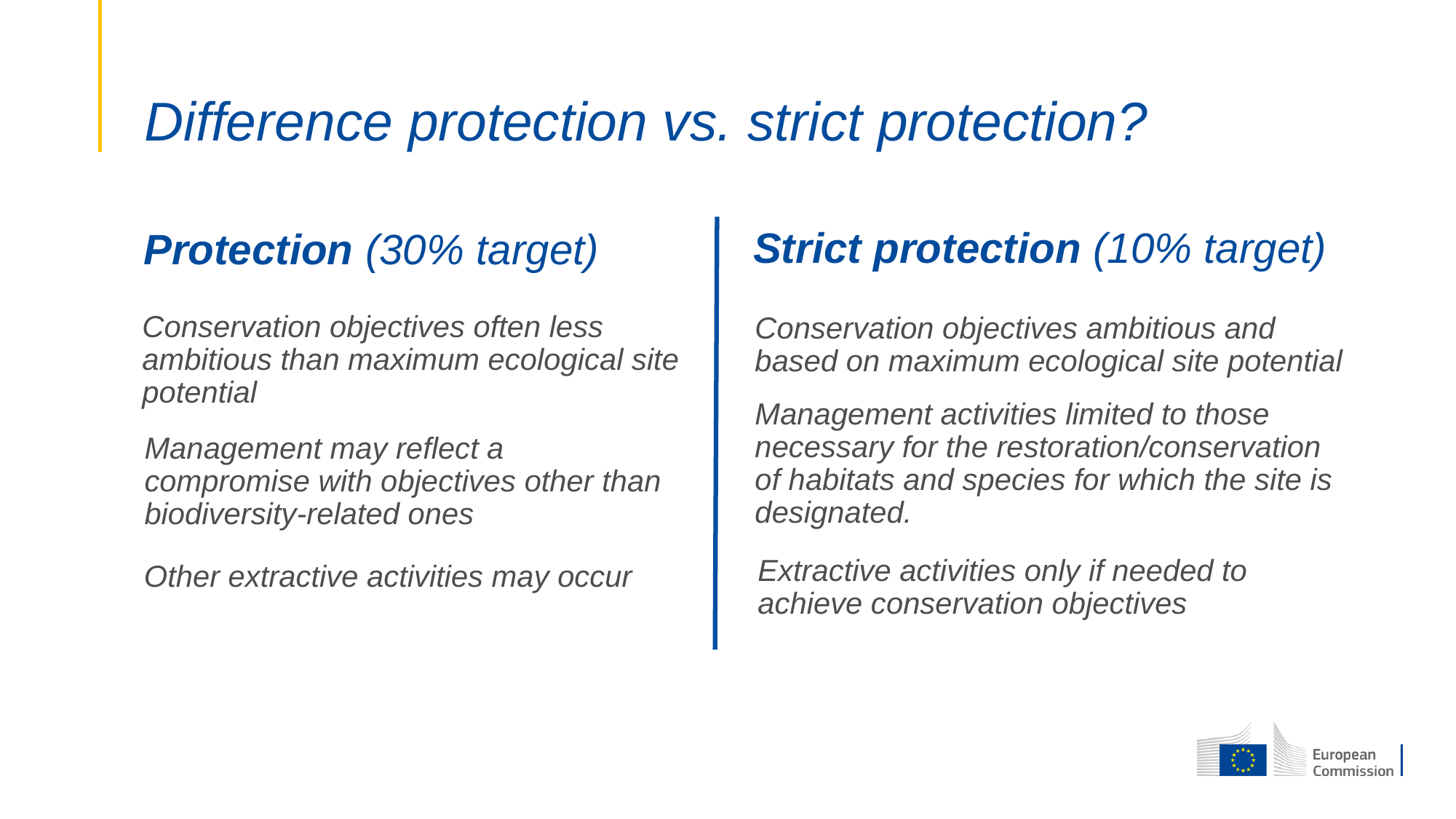

Difference protection vs. strict protection?
Strict protection (10% target)
# Protection (30% target)
Conservation objectives ambitious and based on maximum ecological site potential
Conservation objectives often less ambitious than maximum ecological site potential
Management activities limited to those necessary for the restoration/conservation of habitats and species for which the site is designated.
Management may reflect a compromise with objectives other than biodiversity-related ones
Extractive activities only if needed to achieve conservation objectives
Other extractive activities may occur